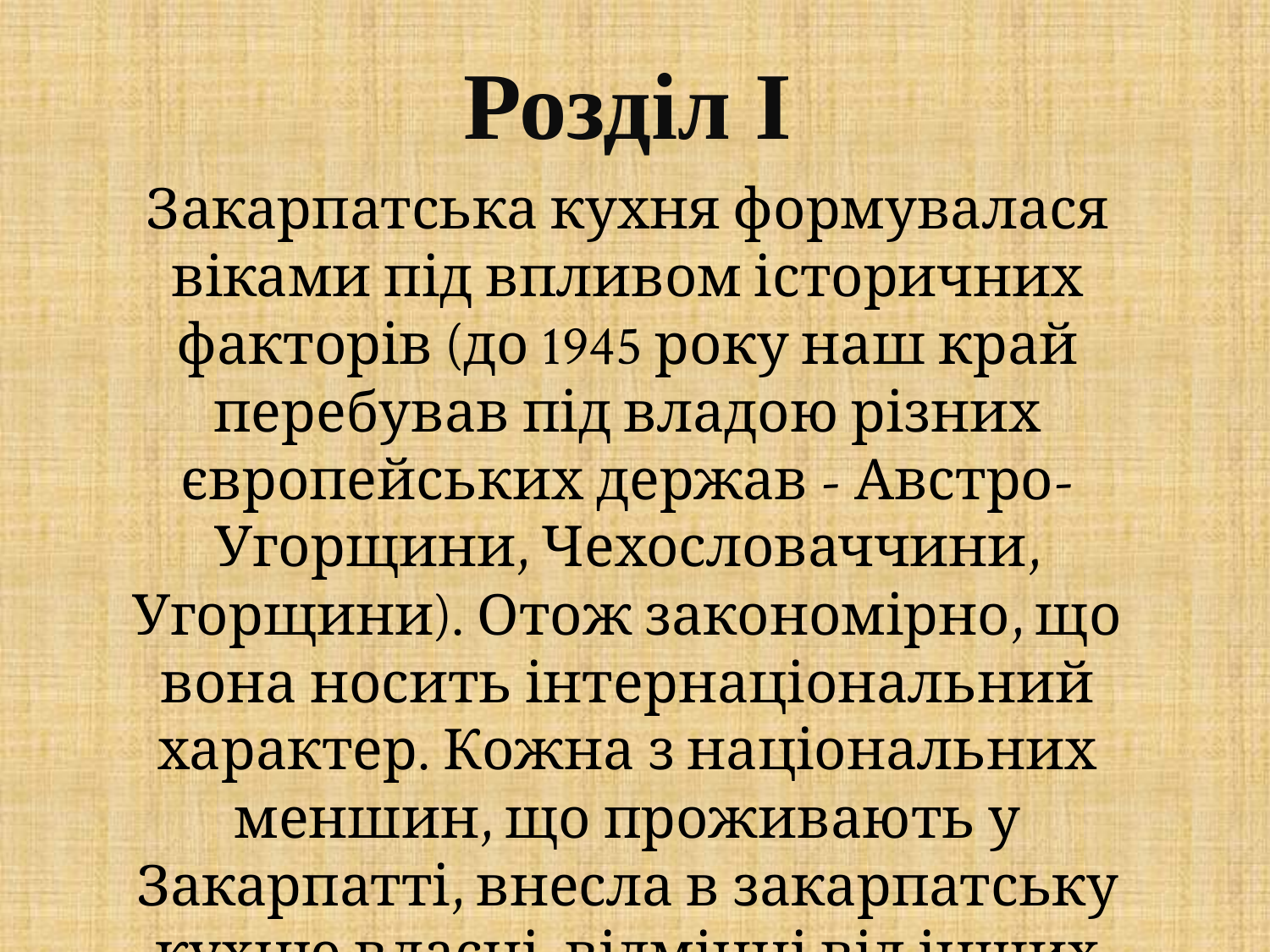

Розділ І
Закарпатська кухня формувалася віками під впливом історичних факторів (до 1945 року наш край перебував під владою різних європейських держав - Австро-Угорщини, Чехословаччини, Угорщини). Отож закономірно, що вона носить інтернаціональний характер. Кожна з національних меншин, що проживають у Закарпатті, внесла в закарпатську кухню власні, відмінні від інших страви і специфіку приготування.